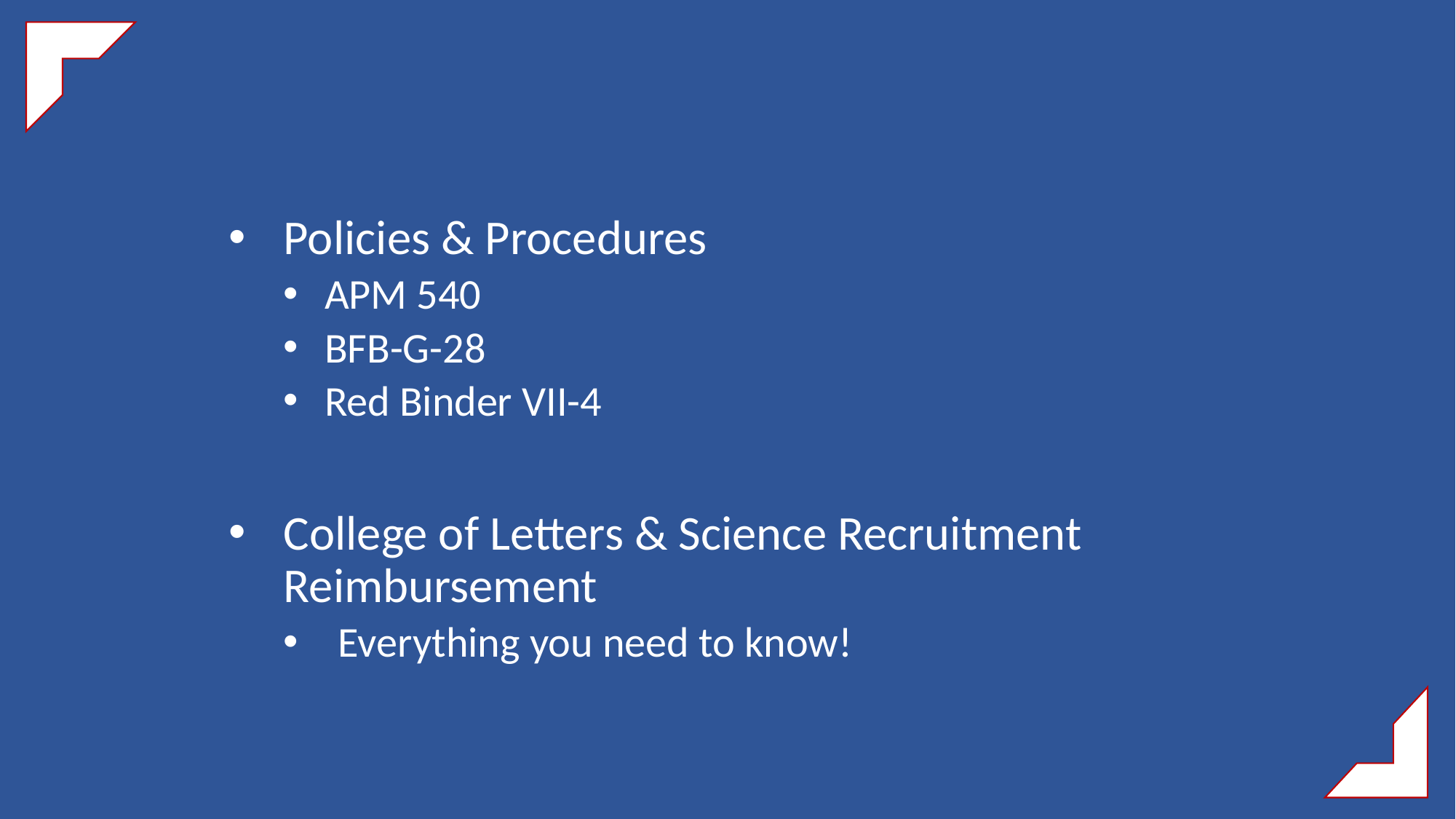

Policies & Procedures
APM 540
BFB-G-28
Red Binder VII-4

College of Letters & Science Recruitment Reimbursement
Everything you need to know!